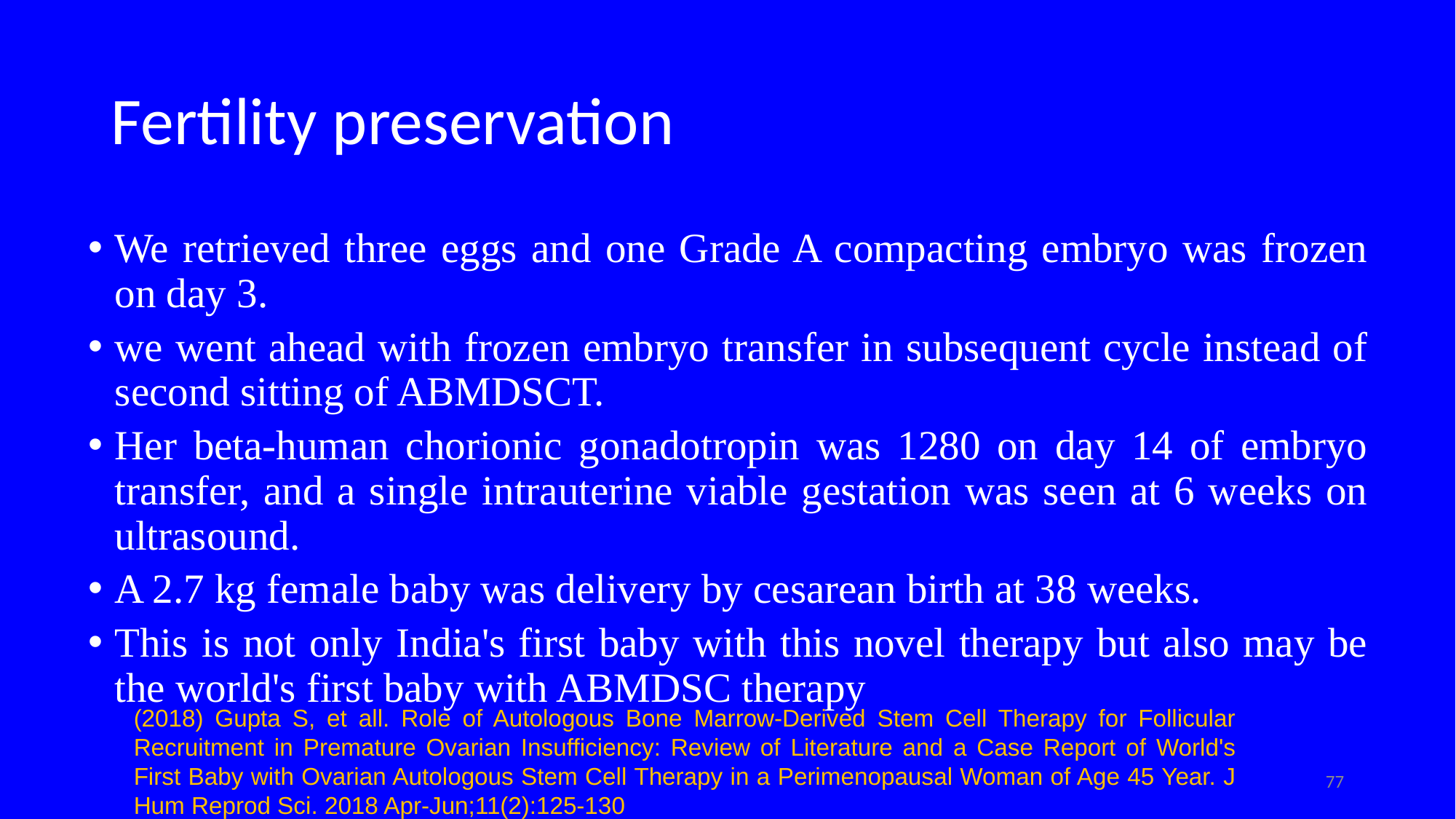

# Fertility preservation
We retrieved three eggs and one Grade A compacting embryo was frozen on day 3.
we went ahead with frozen embryo transfer in subsequent cycle instead of second sitting of ABMDSCT.
Her beta-human chorionic gonadotropin was 1280 on day 14 of embryo transfer, and a single intrauterine viable gestation was seen at 6 weeks on ultrasound.
A 2.7 kg female baby was delivery by cesarean birth at 38 weeks.
This is not only India's first baby with this novel therapy but also may be the world's first baby with ABMDSC therapy
(2018) Gupta S, et all. Role of Autologous Bone Marrow-Derived Stem Cell Therapy for Follicular Recruitment in Premature Ovarian Insufficiency: Review of Literature and a Case Report of World's First Baby with Ovarian Autologous Stem Cell Therapy in a Perimenopausal Woman of Age 45 Year. J Hum Reprod Sci. 2018 Apr-Jun;11(2):125-130
77